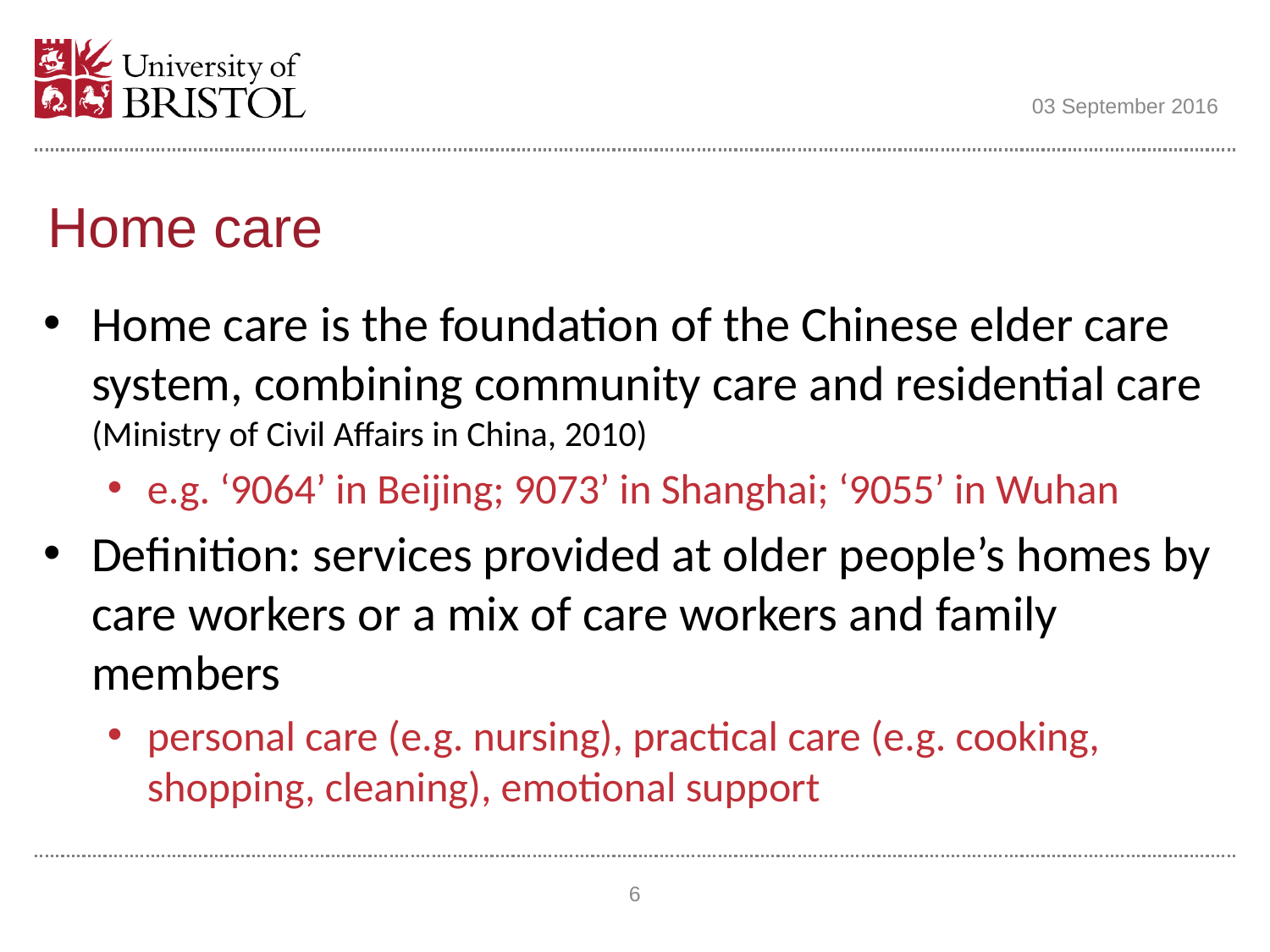

03 September 2016
# Home care
Home care is the foundation of the Chinese elder care system, combining community care and residential care (Ministry of Civil Affairs in China, 2010)
e.g. ‘9064’ in Beijing; 9073’ in Shanghai; ‘9055’ in Wuhan
Definition: services provided at older people’s homes by care workers or a mix of care workers and family members
personal care (e.g. nursing), practical care (e.g. cooking, shopping, cleaning), emotional support

6